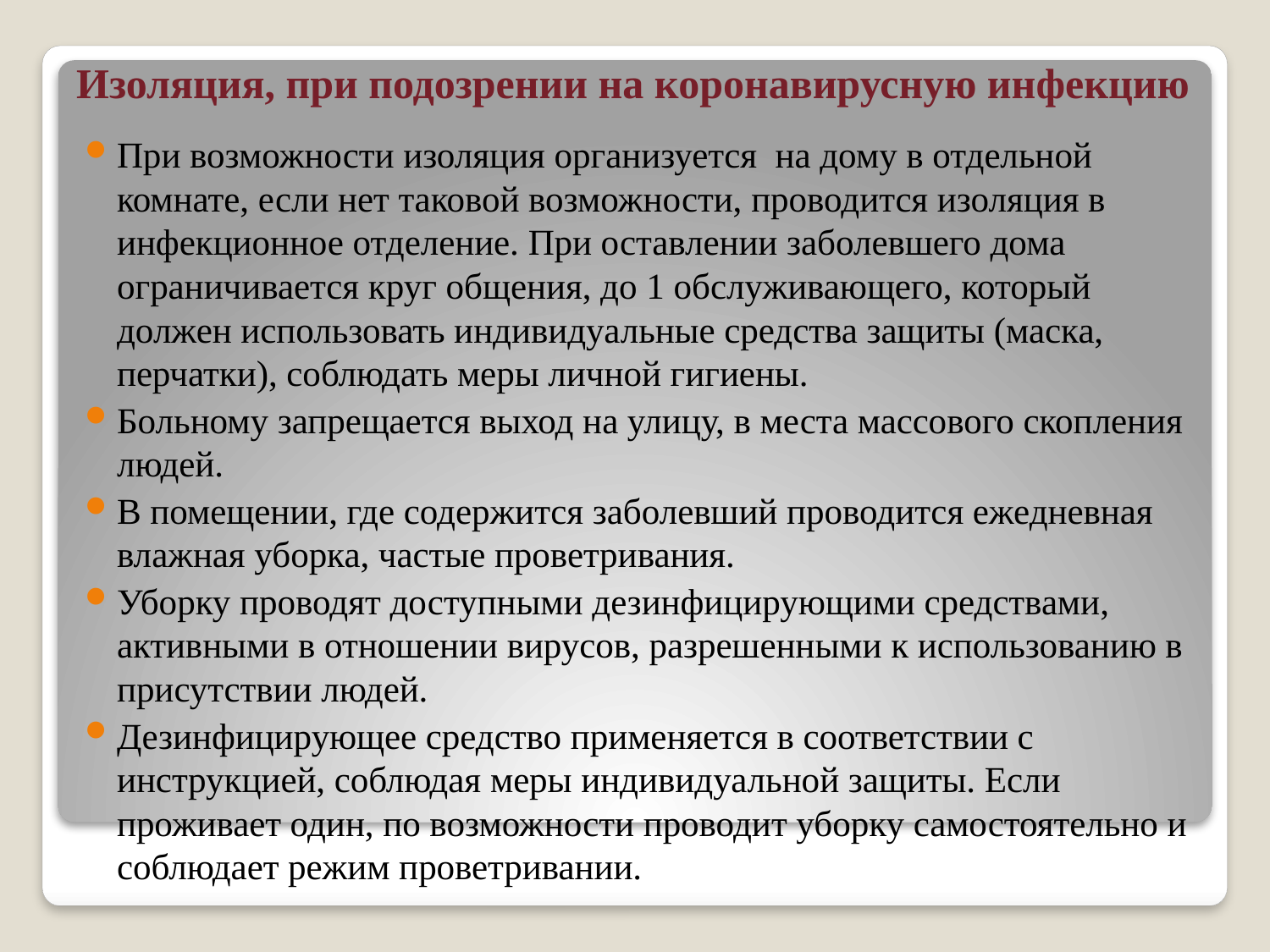

# Изоляция, при подозрении на коронавирусную инфекцию
При возможности изоляция организуется  на дому в отдельной комнате, если нет таковой возможности, проводится изоляция в инфекционное отделение. При оставлении заболевшего дома ограничивается круг общения, до 1 обслуживающего, который должен использовать индивидуальные средства защиты (маска, перчатки), соблюдать меры личной гигиены.
Больному запрещается выход на улицу, в места массового скопления людей.
В помещении, где содержится заболевший проводится ежедневная влажная уборка, частые проветривания.
Уборку проводят доступными дезинфицирующими средствами, активными в отношении вирусов, разрешенными к использованию в присутствии людей.
Дезинфицирующее средство применяется в соответствии с инструкцией, соблюдая меры индивидуальной защиты. Если проживает один, по возможности проводит уборку самостоятельно и соблюдает режим проветривании.